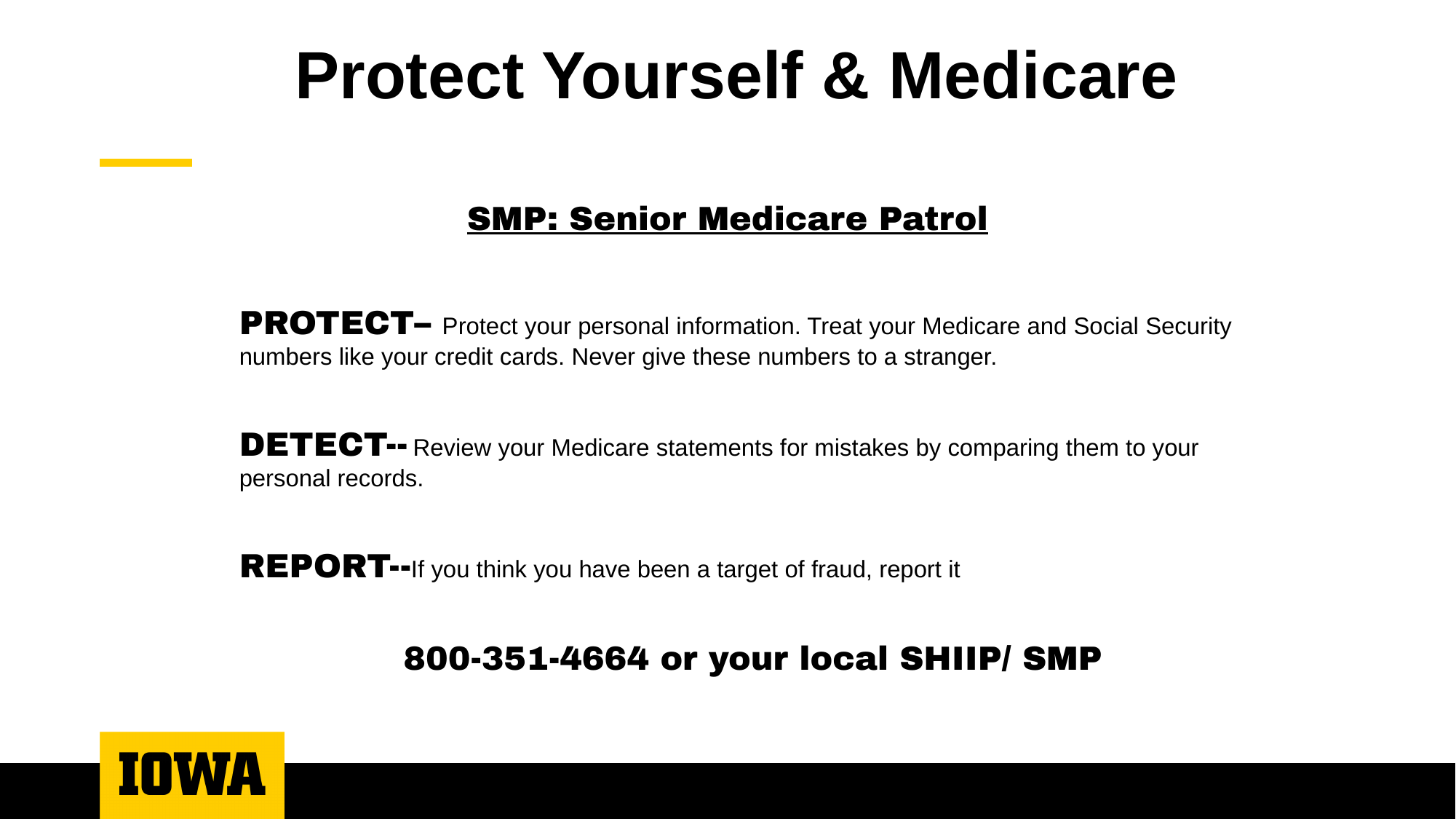

# Protect Yourself & Medicare

SMP: Senior Medicare Patrol

	PROTECT– Protect your personal information. Treat your Medicare and Social Security numbers like your credit cards. Never give these numbers to a stranger.

	DETECT-- Review your Medicare statements for mistakes by comparing them to your personal records.

	REPORT--If you think you have been a target of fraud, report it

800-351-4664 or your local SHIIP/ SMP